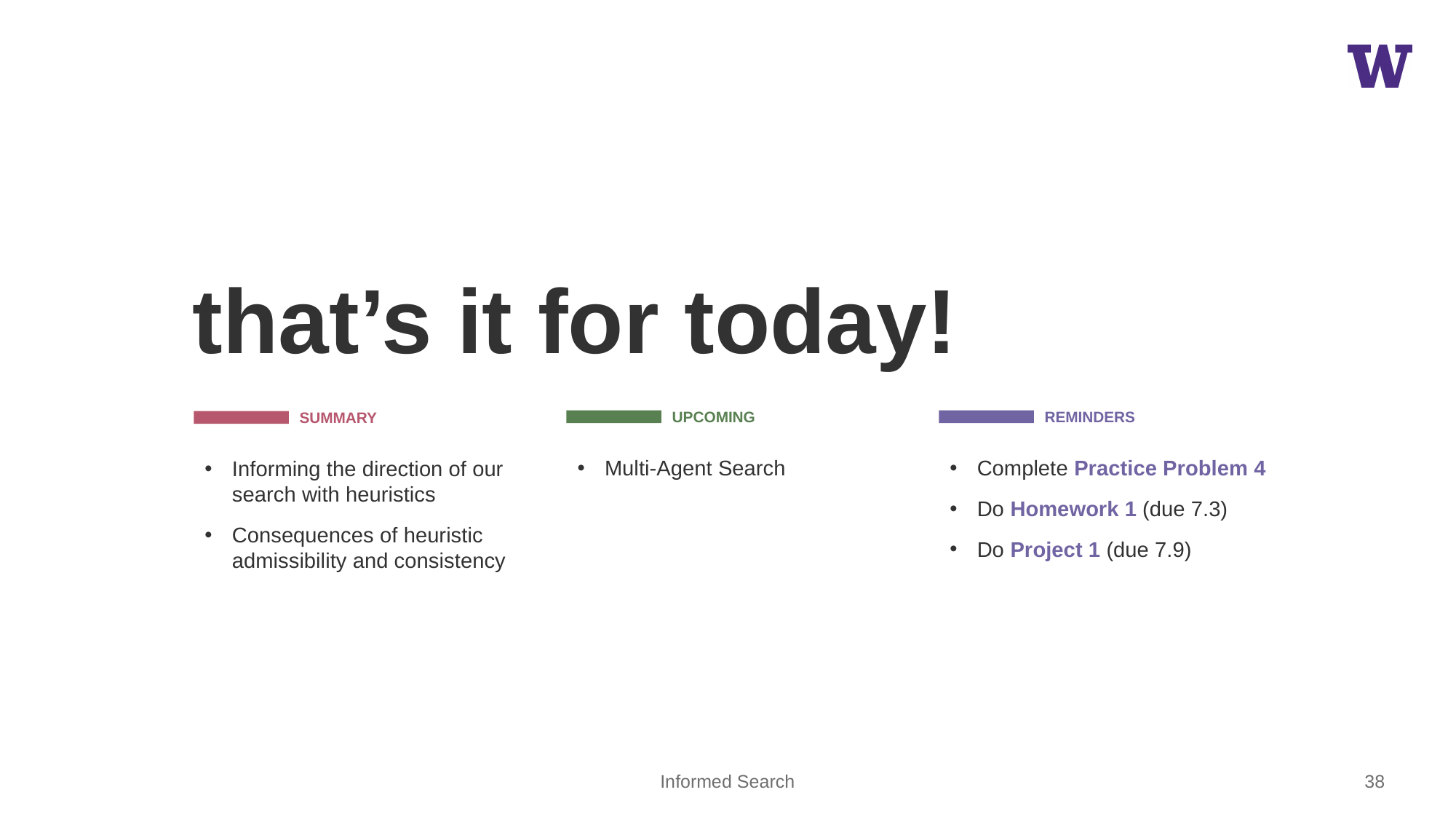

# that’s it for today!
Multi-Agent Search
Complete Practice Problem 4
Do Homework 1 (due 7.3)
Do Project 1 (due 7.9)

Informing the direction of our search with heuristics
Consequences of heuristic admissibility and consistency
38